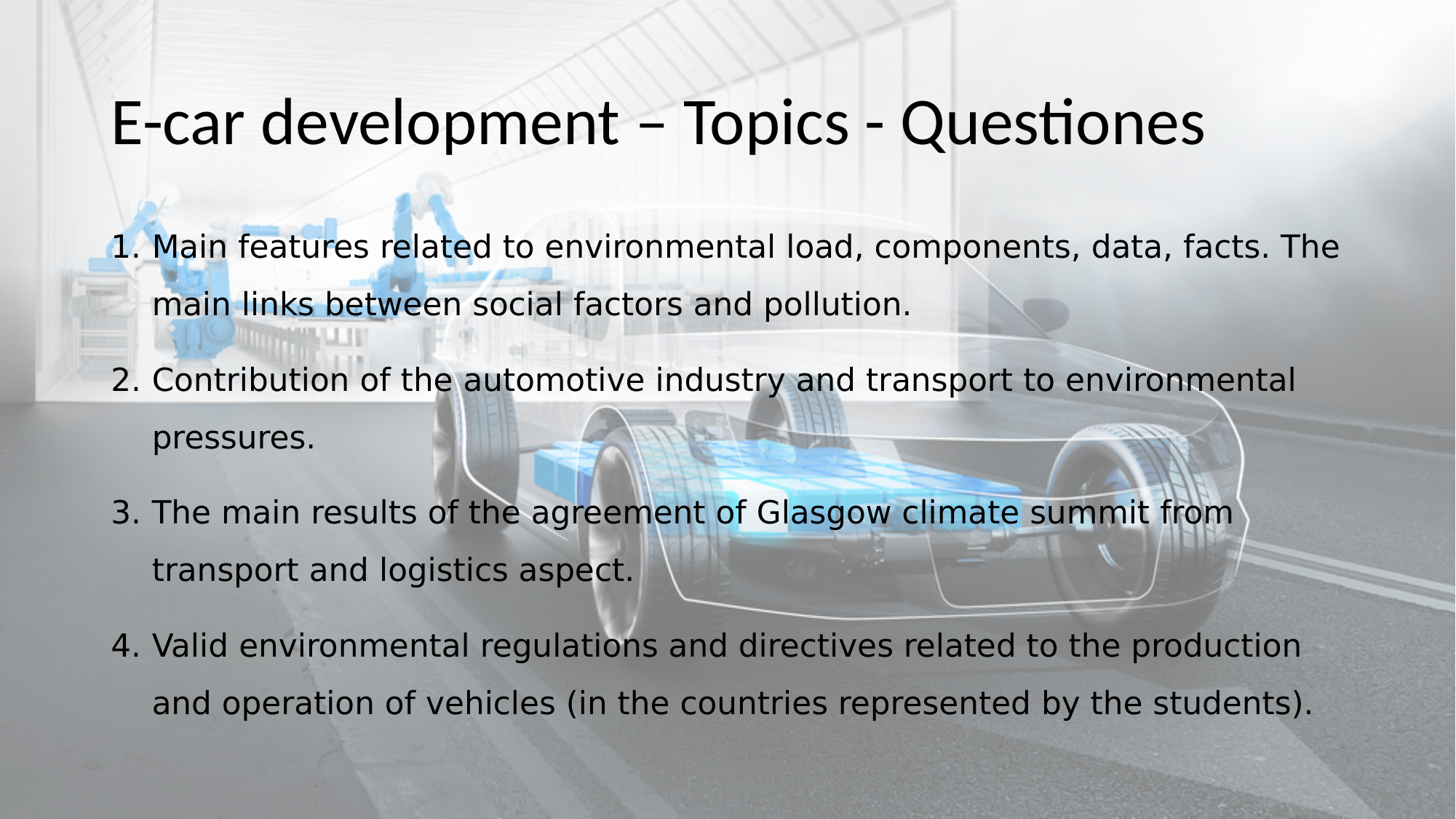

# E-car development – Topics - Questiones
Main features related to environmental load, components, data, facts. The main links between social factors and pollution.
Contribution of the automotive industry and transport to environmental pressures.
The main results of the agreement of Glasgow climate summit from transport and logistics aspect.
Valid environmental regulations and directives related to the production and operation of vehicles (in the countries represented by the students).